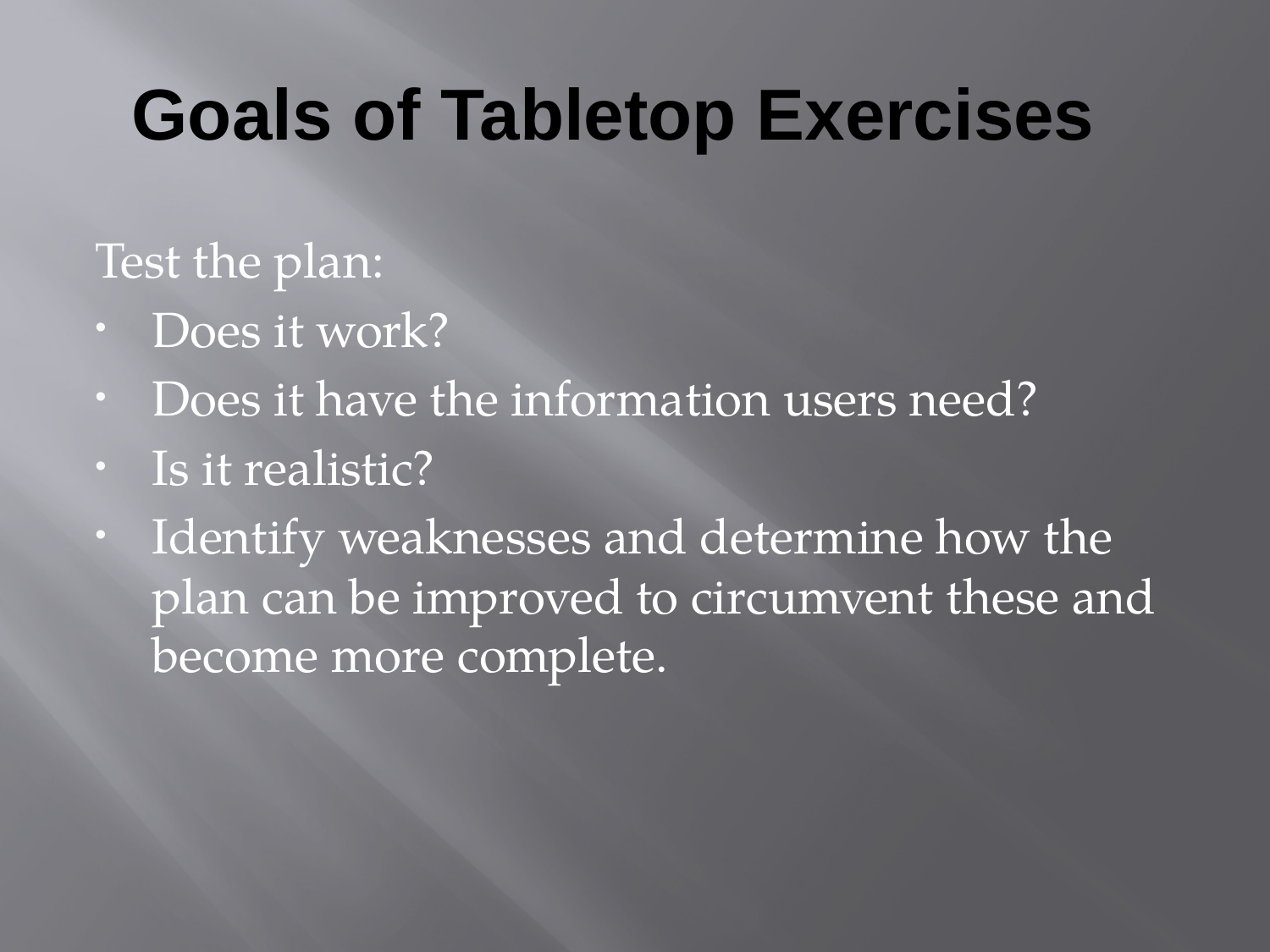

# Goals of Tabletop Exercises
Test the plan:
Does it work?
Does it have the information users need?
Is it realistic?
Identify weaknesses and determine how the plan can be improved to circumvent these and become more complete.